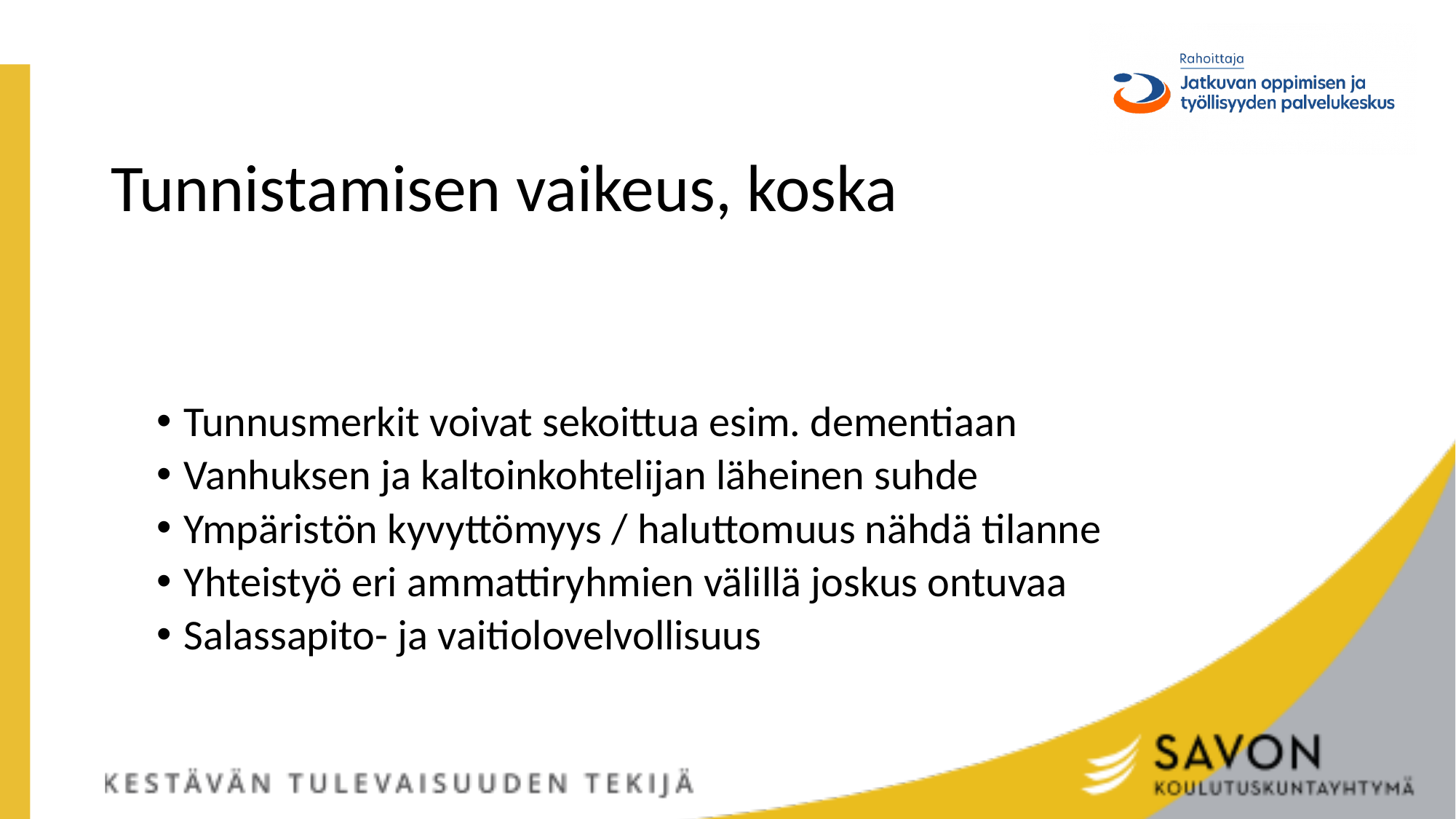

# Tunnistamisen vaikeus, koska
Tunnusmerkit voivat sekoittua esim. dementiaan
Vanhuksen ja kaltoinkohtelijan läheinen suhde
Ympäristön kyvyttömyys / haluttomuus nähdä tilanne
Yhteistyö eri ammattiryhmien välillä joskus ontuvaa
Salassapito- ja vaitiolovelvollisuus